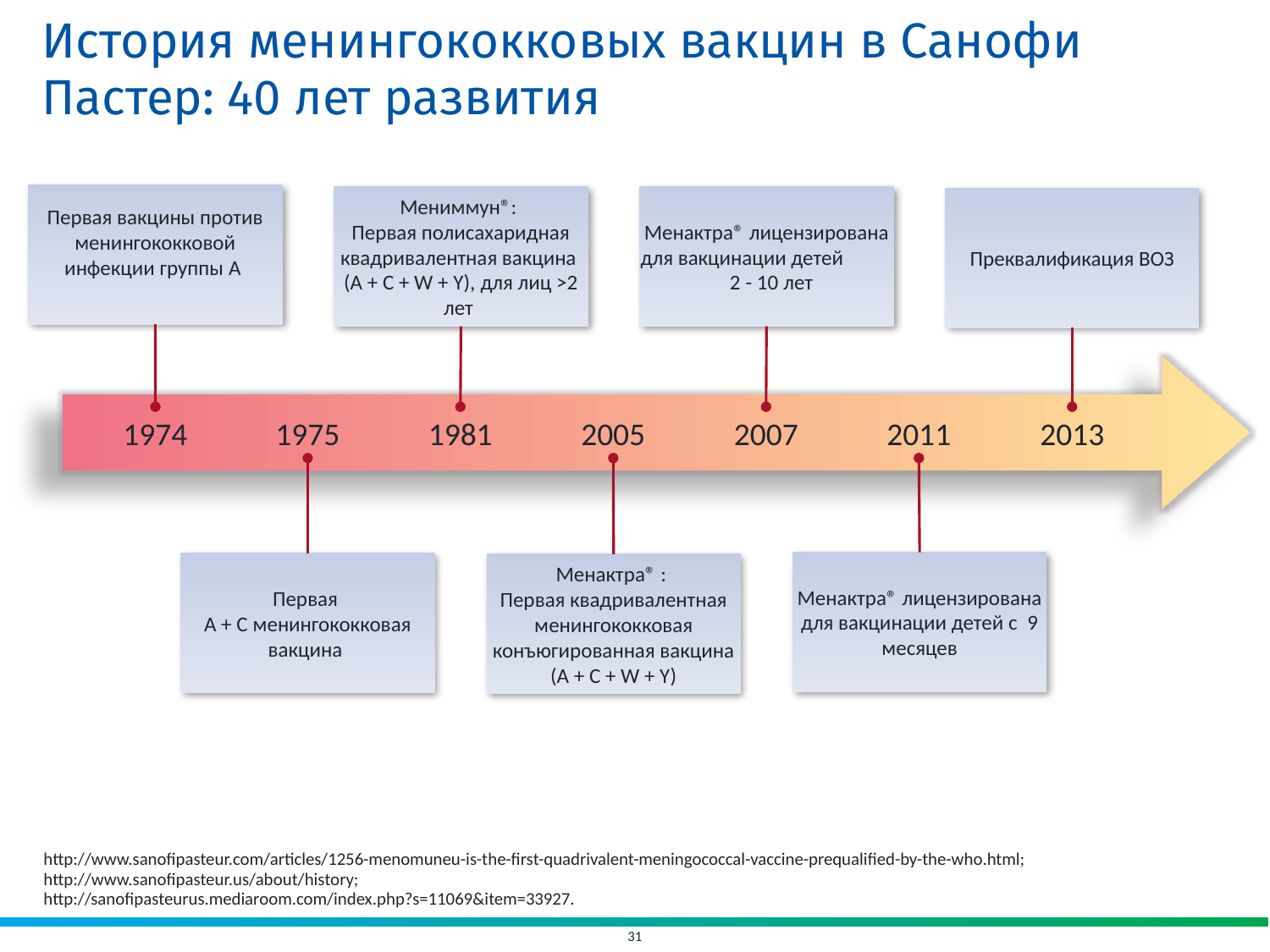

# История менингококковых вакцин в Санофи Пастер: 40 лет развития

Первая вакцины против менингококковой инфекции группы A
Мениммун®:
Первая полисахаридная квадривалентная вакцина
(A + C + W + Y), для лиц >2 лет
Менактра® лицензирована для вакцинации детей             2 - 10 лет
Преквалификация ВОЗ

1974
1975
1981
2005
2007
2011
2013
Менактра® лицензирована для вакцинации детей с  9 месяцев

Первая
A + C менингококковая вакцина

Менактра® :
Первая квадривалентная менингококковая конъюгированная вакцина (A + C + W + Y)

http://www.sanofipasteur.com/articles/1256-menomuneu-is-the-first-quadrivalent-meningococcal-vaccine-prequalified-by-the-who.html;
http://www.sanofipasteur.us/about/history;
http://sanofipasteurus.mediaroom.com/index.php?s=11069&item=33927.